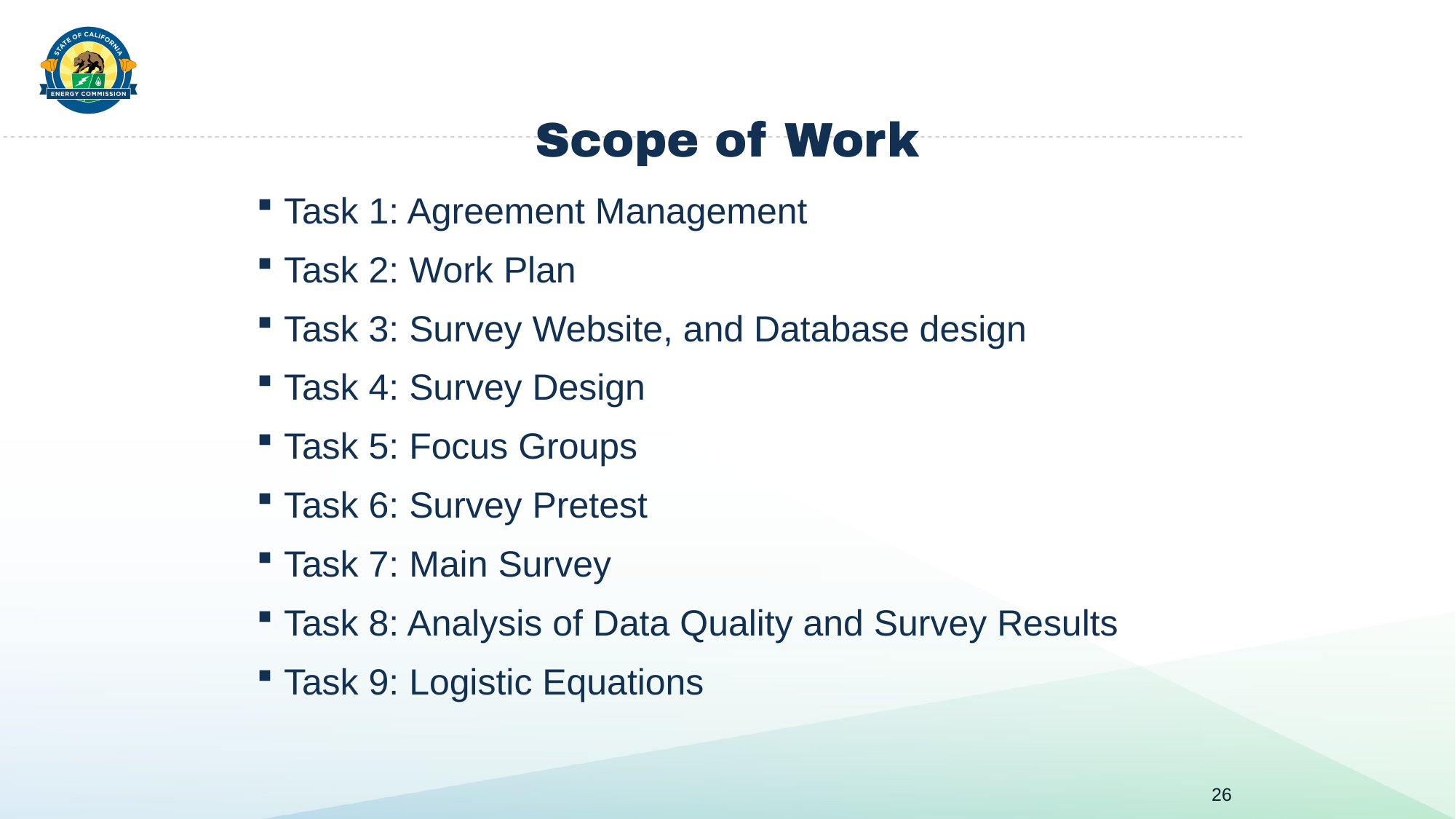

# Scope of Work
Task 1: Agreement Management
Task 2: Work Plan
Task 3: Survey Website, and Database design
Task 4: Survey Design
Task 5: Focus Groups
Task 6: Survey Pretest
Task 7: Main Survey
Task 8: Analysis of Data Quality and Survey Results
Task 9: Logistic Equations
26